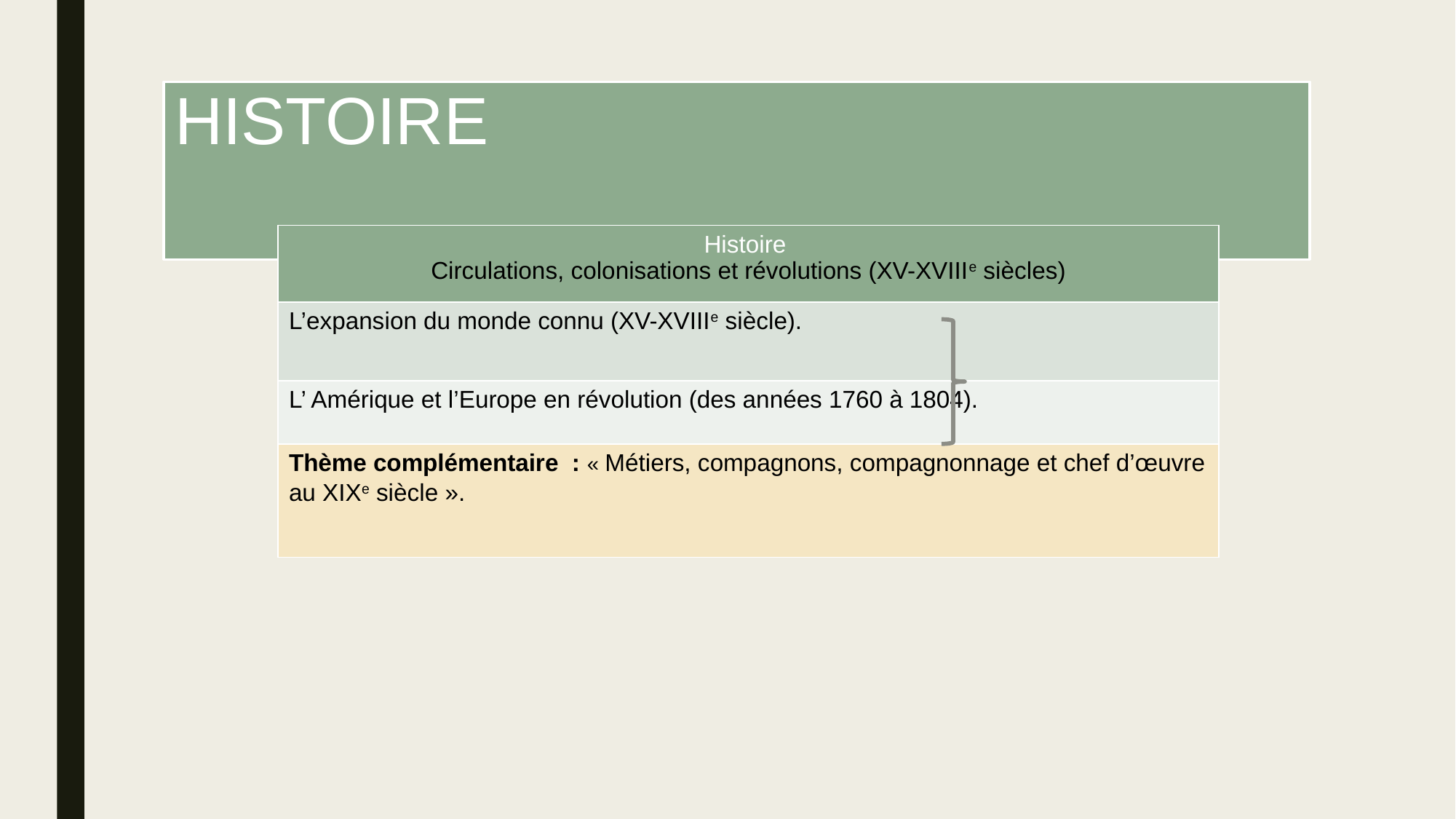

# HISTOIRE
| Histoire Circulations, colonisations et révolutions (XV-XVIIIe siècles) |
| --- |
| L’expansion du monde connu (XV-XVIIIe siècle). |
| L’ Amérique et l’Europe en révolution (des années 1760 à 1804). |
| Thème complémentaire : « Métiers, compagnons, compagnonnage et chef d’œuvre au XIXe siècle ». |